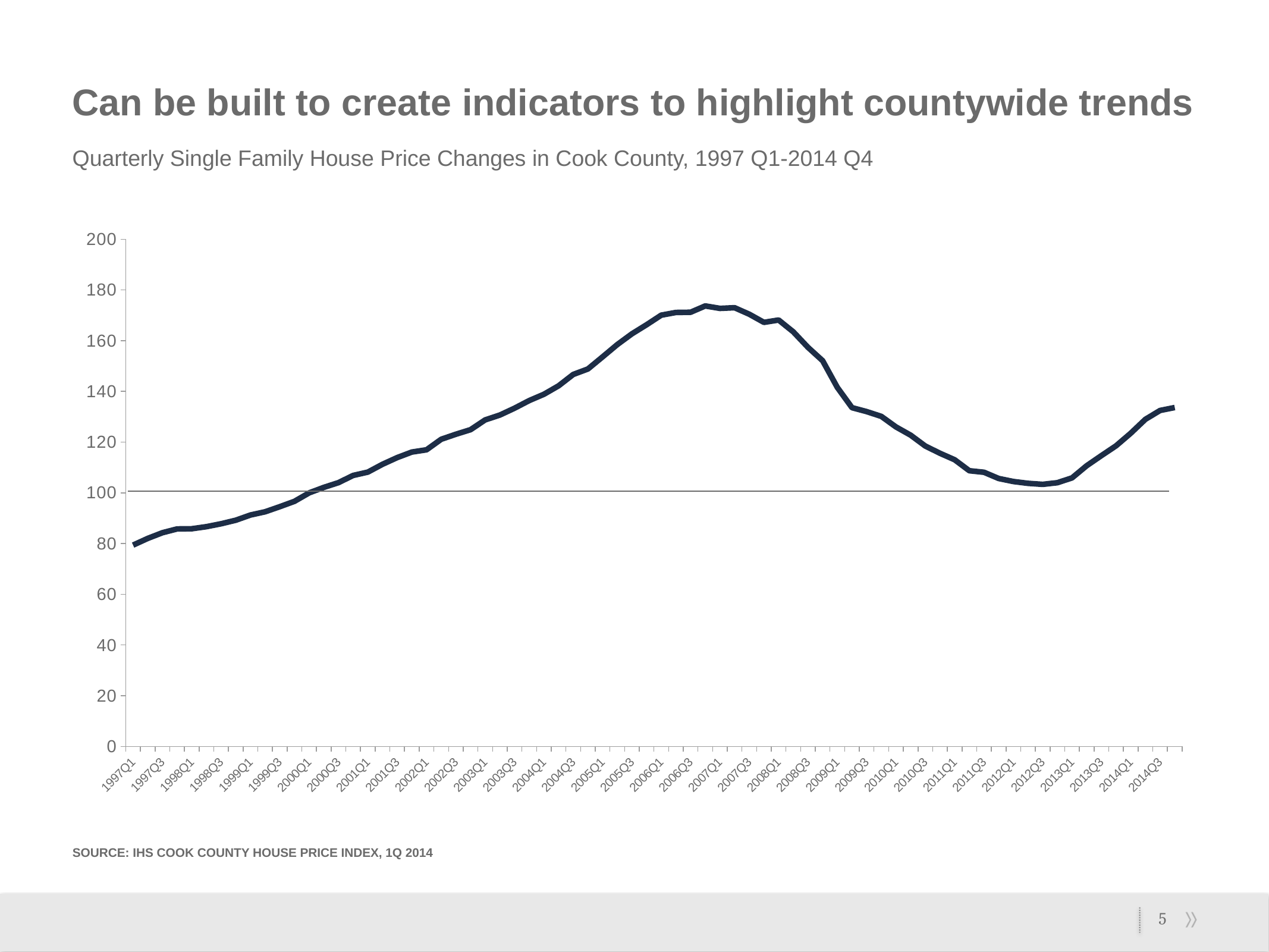

# Can be built to create indicators to highlight countywide trends
Quarterly Single Family House Price Changes in Cook County, 1997 Q1-2014 Q4

### Chart

| Category | SE_SINGLE_COOK_W |
|---|---|
| 1997Q1 | 79.388 |
| 1997Q2 | 82.028 |
| 1997Q3 | 84.27 |
| 1997Q4 | 85.766 |
| 1998Q1 | 85.83 |
| 1998Q2 | 86.646 |
| 1998Q3 | 87.808 |
| 1998Q4 | 89.2 |
| 1999Q1 | 91.253 |
| 1999Q2 | 92.54 |
| 1999Q3 | 94.547 |
| 1999Q4 | 96.668 |
| 2000Q1 | 100.0 |
| 2000Q2 | 102.161 |
| 2000Q3 | 104.035 |
| 2000Q4 | 106.865 |
| 2001Q1 | 108.188 |
| 2001Q2 | 111.264 |
| 2001Q3 | 113.903 |
| 2001Q4 | 116.082 |
| 2002Q1 | 116.968 |
| 2002Q2 | 121.132 |
| 2002Q3 | 123.11 |
| 2002Q4 | 124.904 |
| 2003Q1 | 128.777 |
| 2003Q2 | 130.687 |
| 2003Q3 | 133.375 |
| 2003Q4 | 136.392 |
| 2004Q1 | 138.865 |
| 2004Q2 | 142.195 |
| 2004Q3 | 146.687 |
| 2004Q4 | 148.854 |
| 2005Q1 | 153.613 |
| 2005Q2 | 158.455 |
| 2005Q3 | 162.709 |
| 2005Q4 | 166.278 |
| 2006Q1 | 170.059 |
| 2006Q2 | 171.12 |
| 2006Q3 | 171.202 |
| 2006Q4 | 173.701 |
| 2007Q1 | 172.73 |
| 2007Q2 | 172.99 |
| 2007Q3 | 170.427 |
| 2007Q4 | 167.226 |
| 2008Q1 | 168.151 |
| 2008Q2 | 163.493 |
| 2008Q3 | 157.373 |
| 2008Q4 | 152.096 |
| 2009Q1 | 141.585 |
| 2009Q2 | 133.587 |
| 2009Q3 | 132.042 |
| 2009Q4 | 130.153 |
| 2010Q1 | 125.984 |
| 2010Q2 | 122.738 |
| 2010Q3 | 118.459 |
| 2010Q4 | 115.609 |
| 2011Q1 | 113.039 |
| 2011Q2 | 108.723 |
| 2011Q3 | 108.107 |
| 2011Q4 | 105.66 |
| 2012Q1 | 104.47 |
| 2012Q2 | 103.748 |
| 2012Q3 | 103.347 |
| 2012Q4 | 104.004 |
| 2013Q1 | 105.905 |
| 2013Q2 | 110.702 |
| 2013Q3 | 114.674 |
| 2013Q4 | 118.559 |
| 2014Q1 | 123.495 |
| 2014Q2 | 128.996 |
| 2014Q3 | 132.478 |
| 2014Q4 | 133.65 |
Source: IHS Cook County house price index, 1Q 2014
5